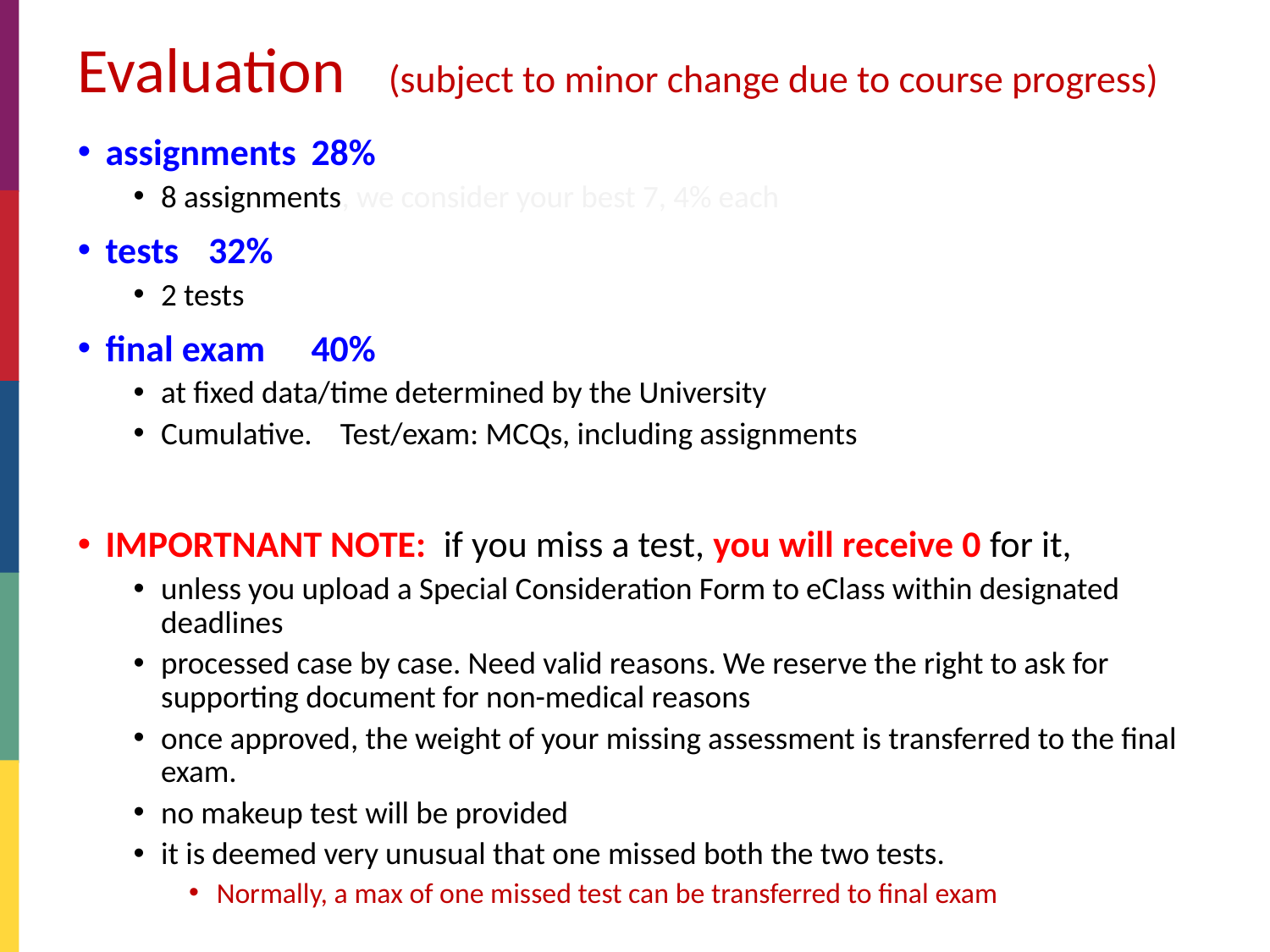

# Evaluation   (subject to minor change due to course progress)
assignments		28%
8 assignments, we consider your best 7, 4% each
tests			32%
2 tests
final exam		40%
at fixed data/time determined by the University
Cumulative.    Test/exam: MCQs, including assignments for the Peer

IMPORTNANT NOTE:  if you miss a test, you will receive 0 for it,
unless you upload a Special Consideration Form to eClass within designated deadlines
processed case by case. Need valid reasons. We reserve the right to ask for supporting document for non-medical reasons
once approved, the weight of your missing assessment is transferred to the final exam.
no makeup test will be provided
it is deemed very unusual that one missed both the two tests.
Normally, a max of one missed test can be transferred to final exam

don’t do that deliberately